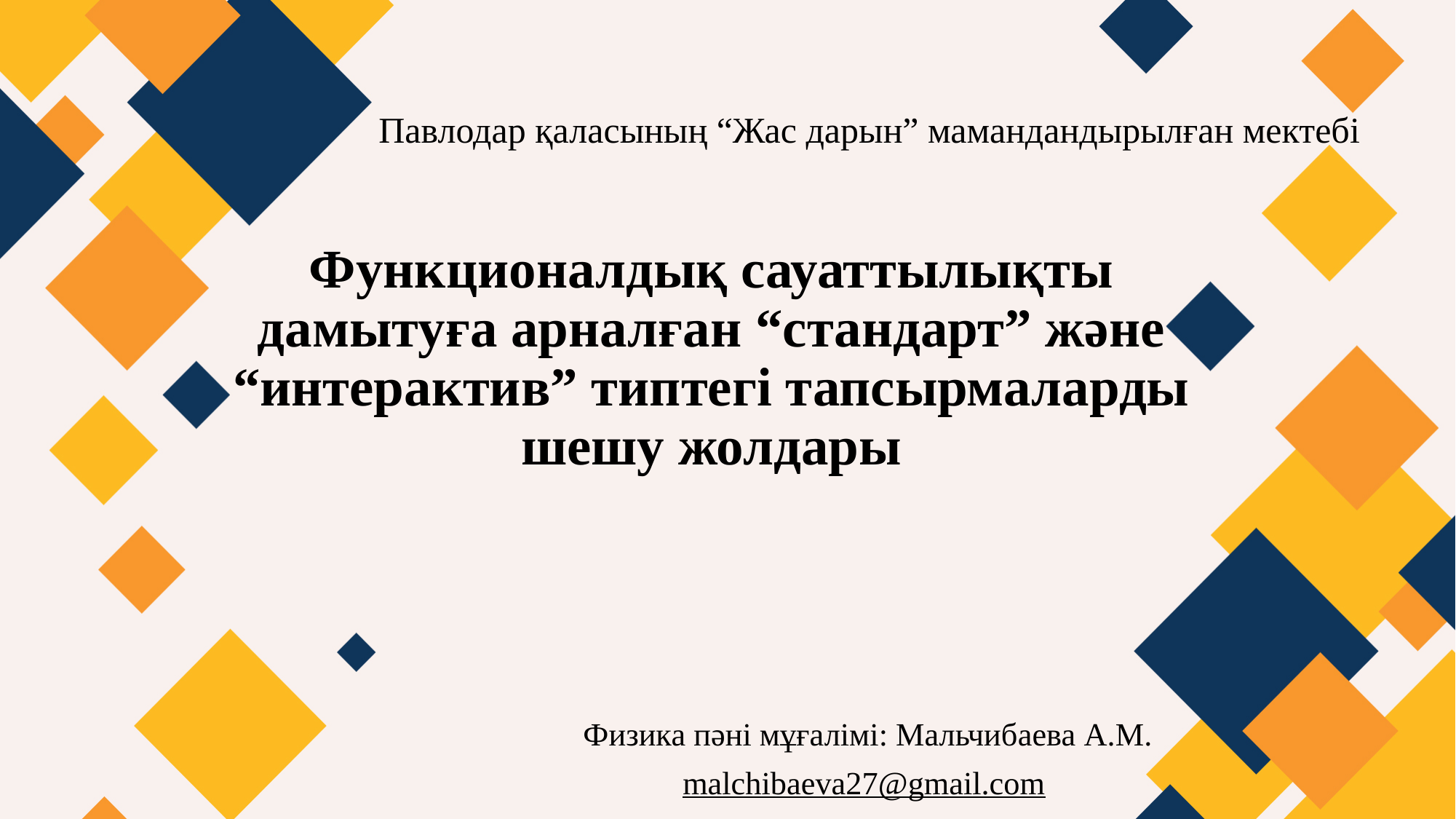

Павлодар қаласының “Жас дарын” мамандандырылған мектебі
# Функционалдық сауаттылықты дамытуға арналған “стандарт” және “интерактив” типтегі тапсырмаларды шешу жолдары
Физика пәні мұғалімі: Мальчибаева А.М.
malchibaeva27@gmail.com